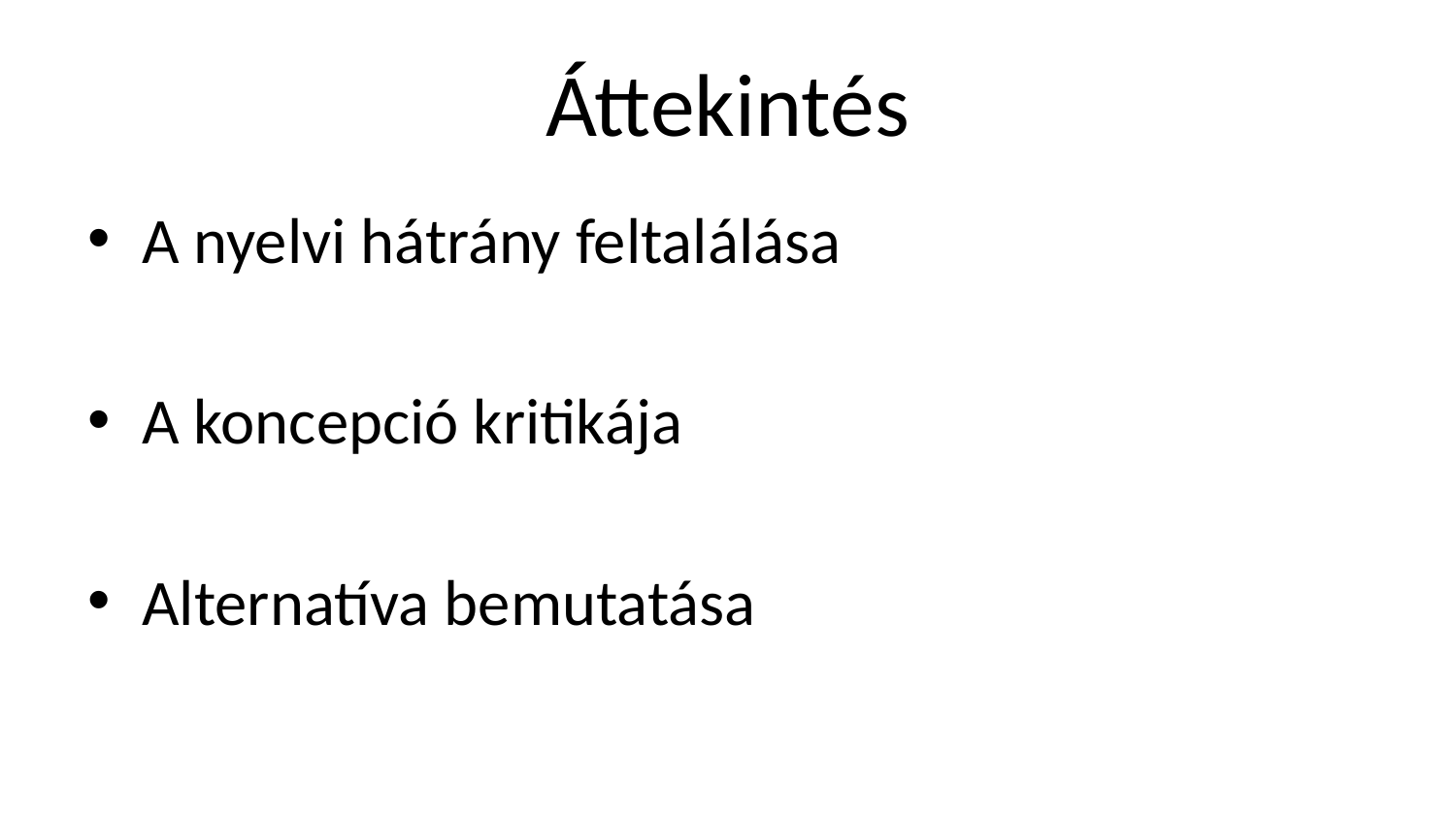

# Áttekintés
A nyelvi hátrány feltalálása

A koncepció kritikája

Alternatíva bemutatása